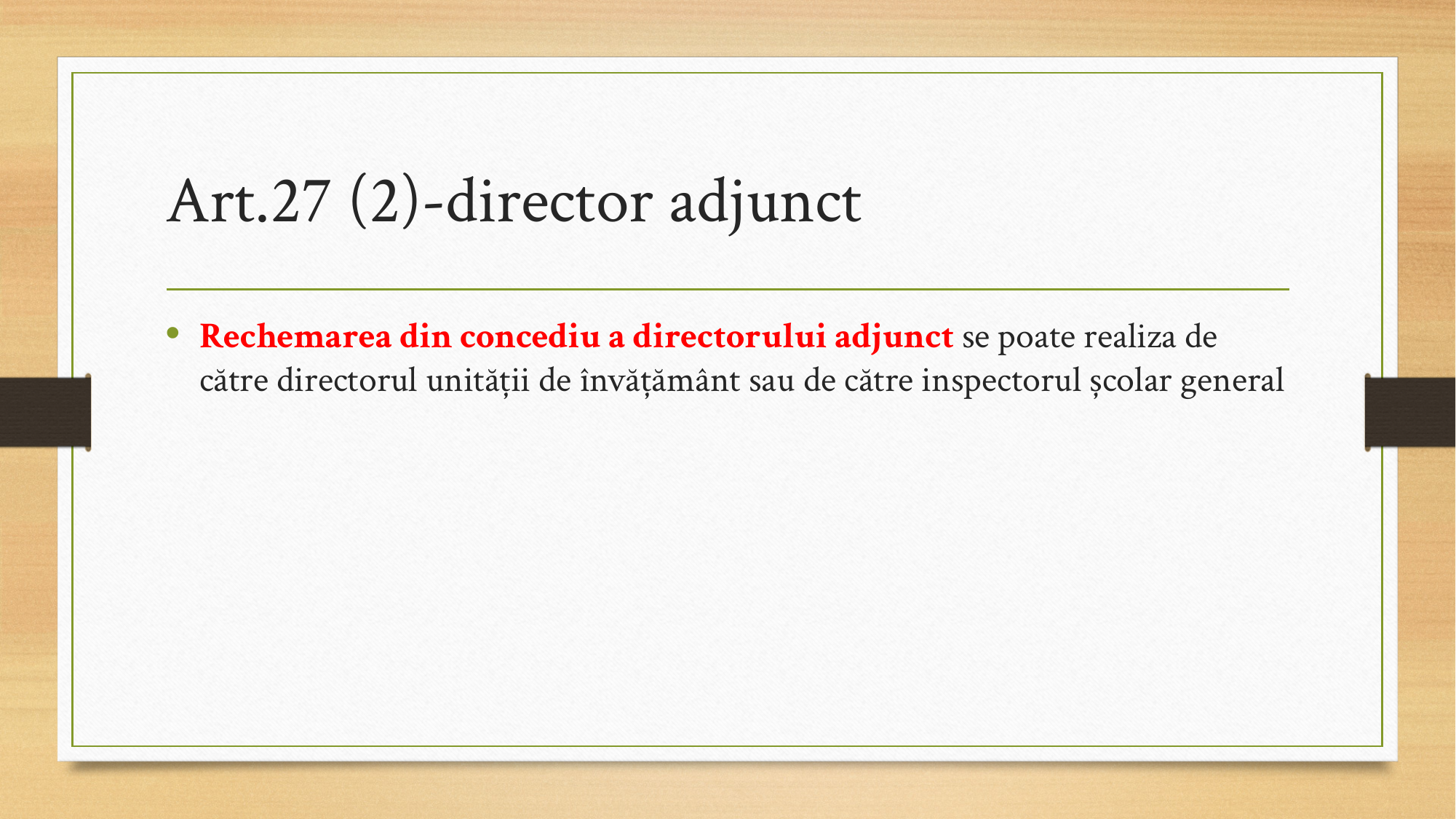

# Art.27 (2)-director adjunct
Rechemarea din concediu a directorului adjunct se poate realiza de către directorul unităţii de învăţământ sau de către inspectorul şcolar general